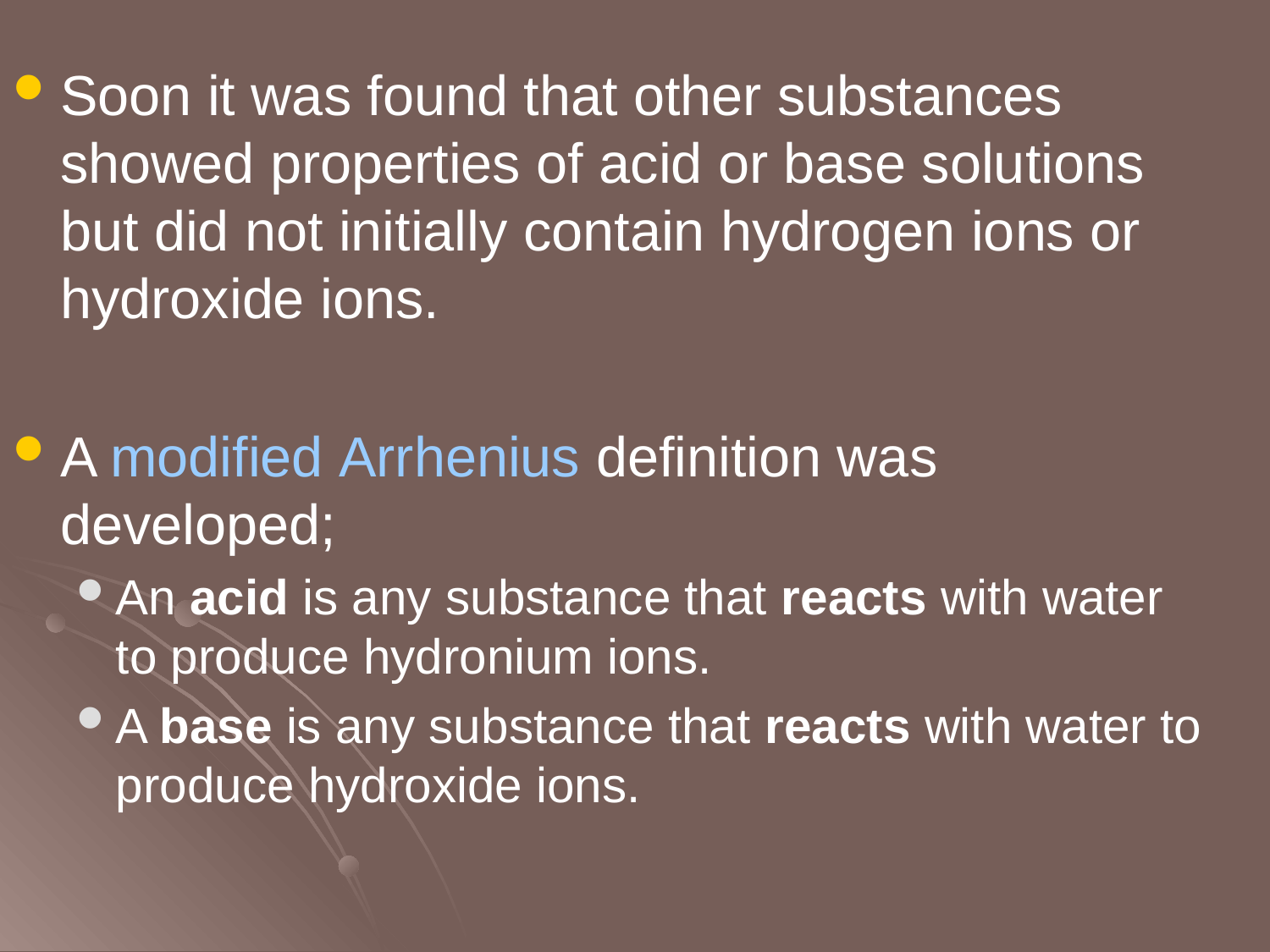

Soon it was found that other substances showed properties of acid or base solutions but did not initially contain hydrogen ions or hydroxide ions.

A modified Arrhenius definition was developed;
An acid is any substance that reacts with water to produce hydronium ions.
A base is any substance that reacts with water to produce hydroxide ions.